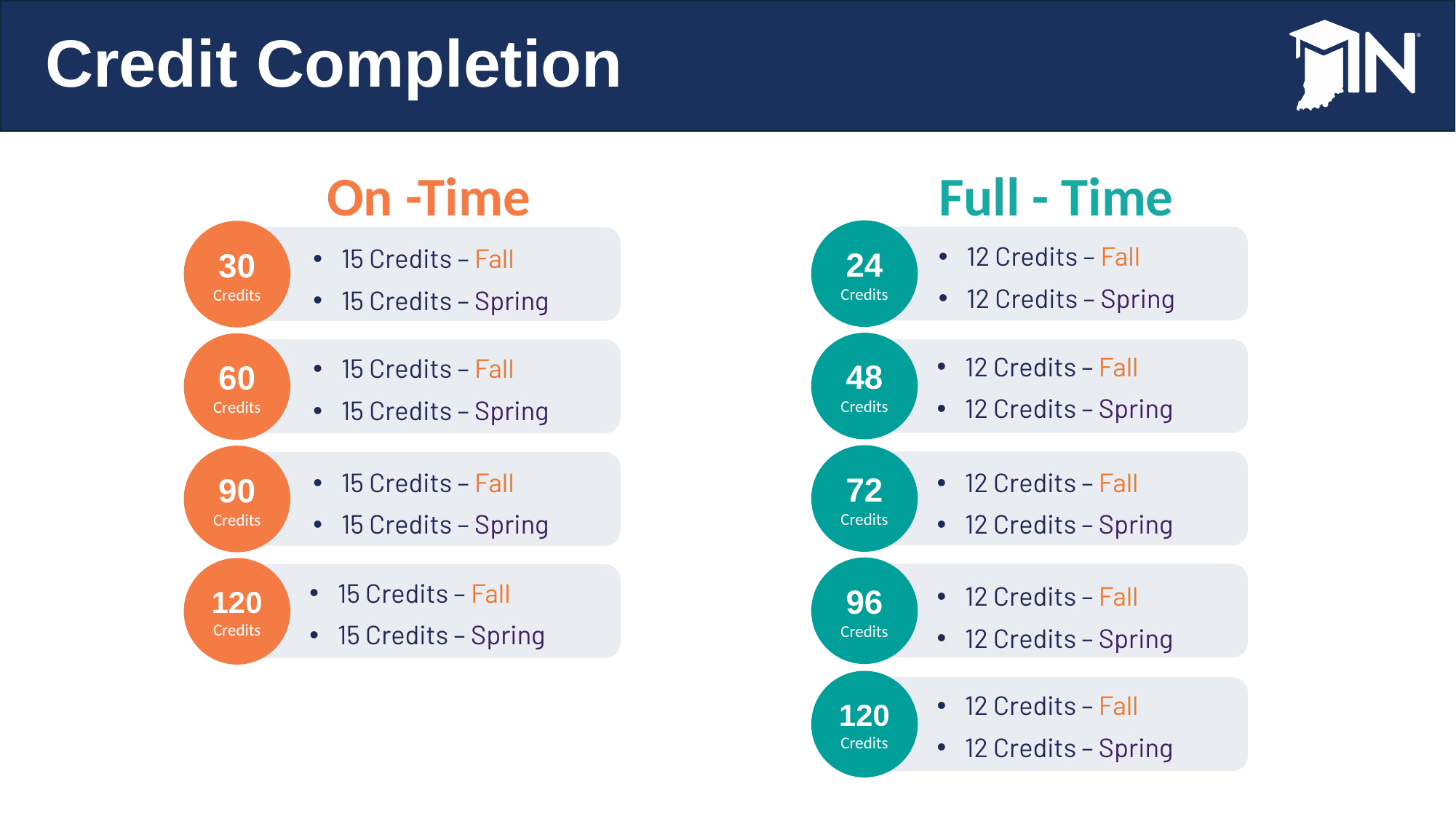

# Credit Completion
On -Time
Full - Time
24
Credits
30
Credits

12 Credits – Fall
12 Credits – Spring

15 Credits – Fall
15 Credits – Spring

48
Credits
60
Credits

12 Credits – Fall
12 Credits – Spring

15 Credits – Fall
15 Credits – Spring

72
Credits
90
Credits

12 Credits – Fall
12 Credits – Spring

15 Credits – Fall
15 Credits – Spring

96
Credits
120
Credits

15 Credits – Fall
15 Credits – Spring

12 Credits – Fall
12 Credits – Spring

120
Credits

12 Credits – Fall
12 Credits – Spring